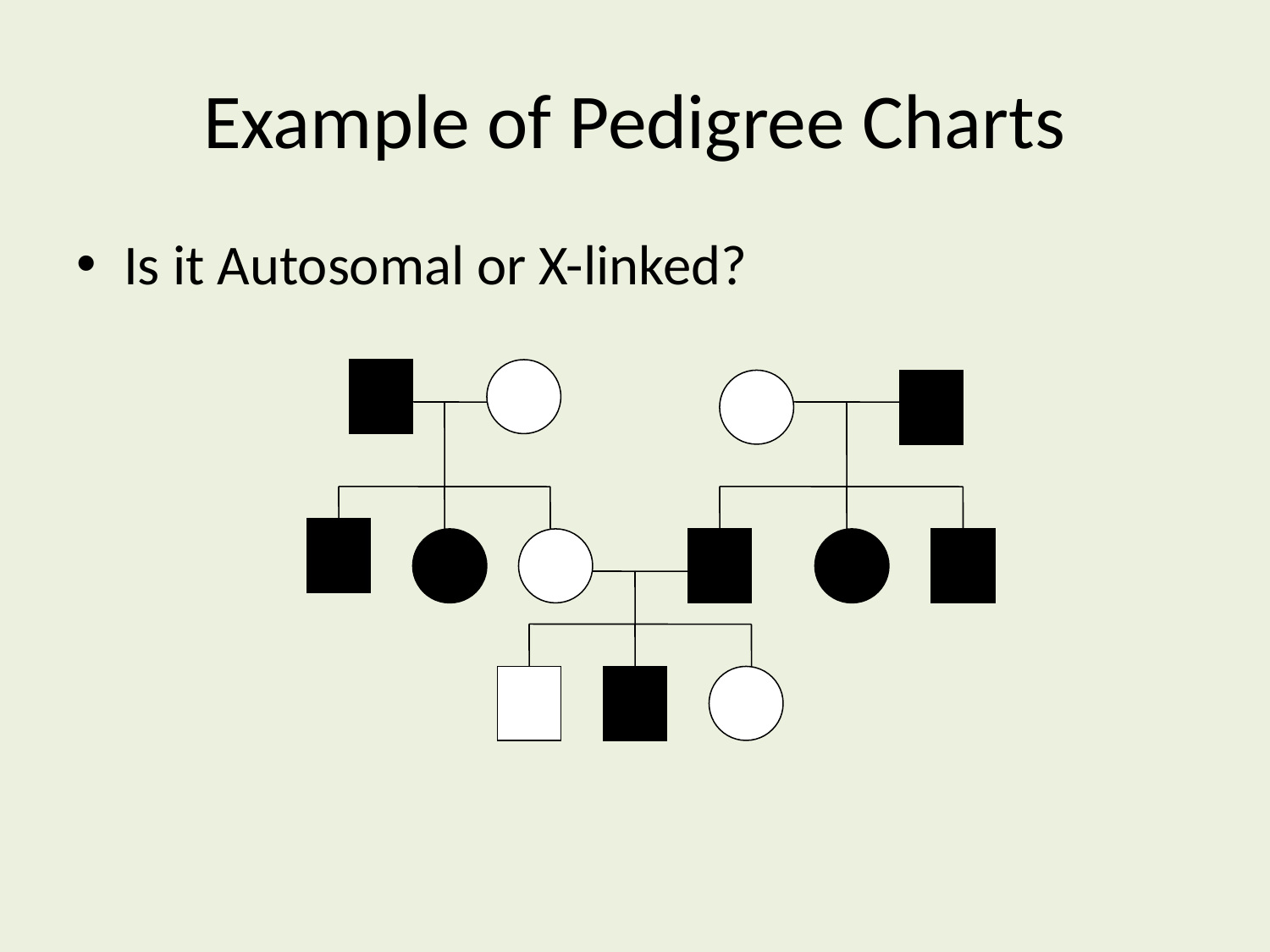

# Example of Pedigree Charts
Is it Autosomal or X-linked?